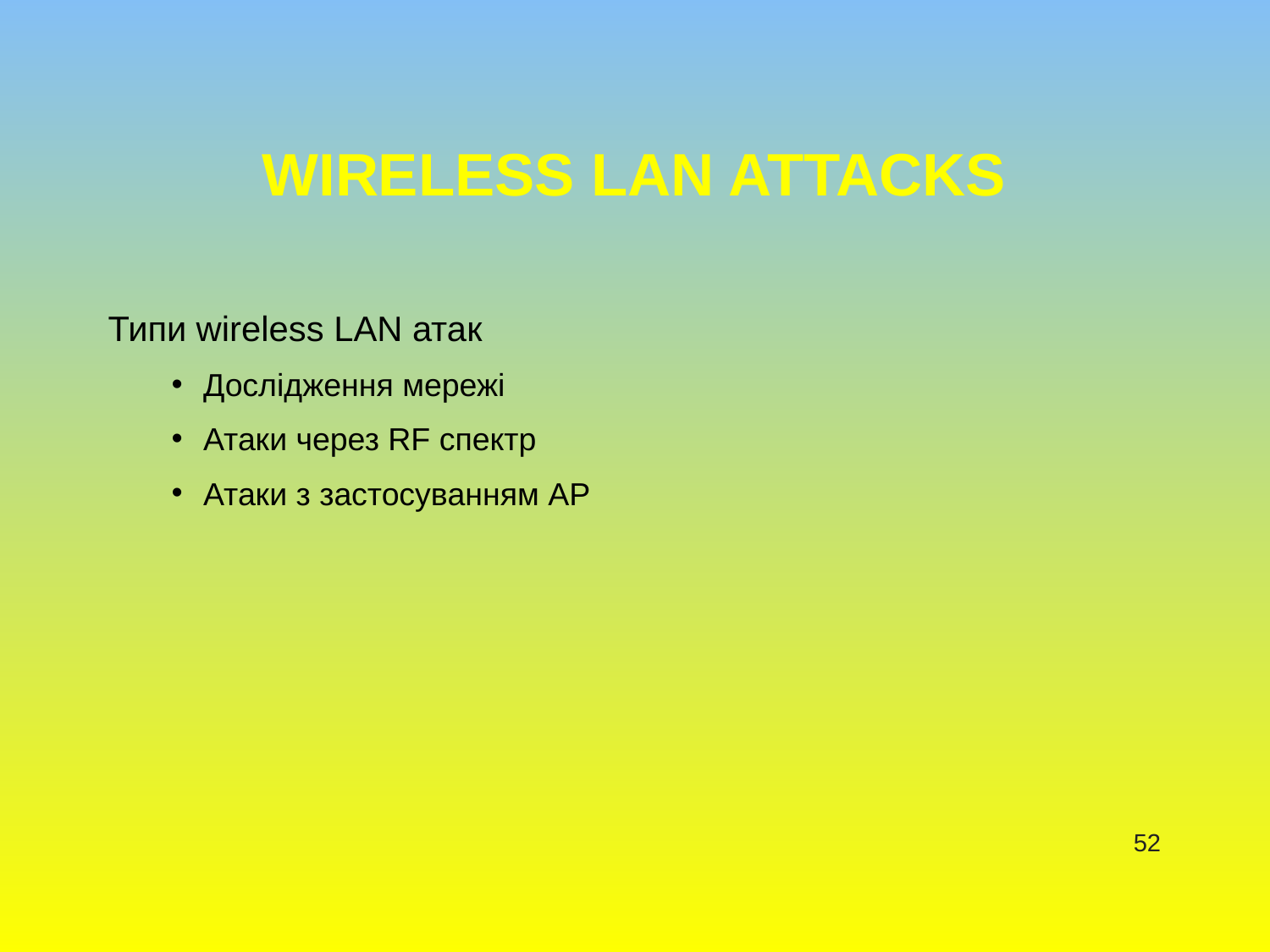

# Wireless LAN Attacks
Типи wireless LAN атак
Дослідження мережі
Атаки через RF спектр
Атаки з застосуванням АР
52